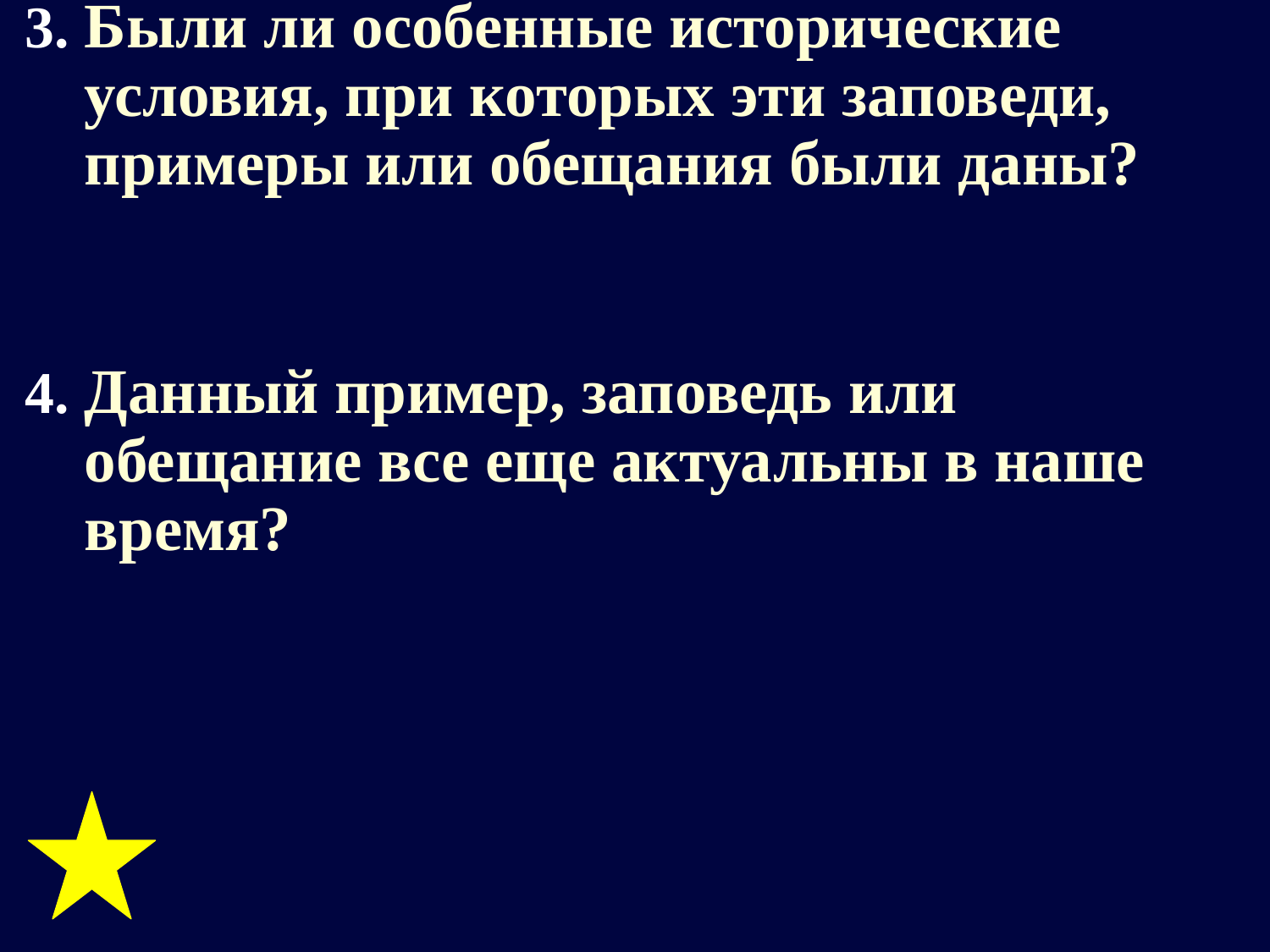

Были ли особенные исторические условия, при которых эти заповеди, примеры или обещания были даны?
Данный пример, заповедь или обещание все еще актуальны в наше время?